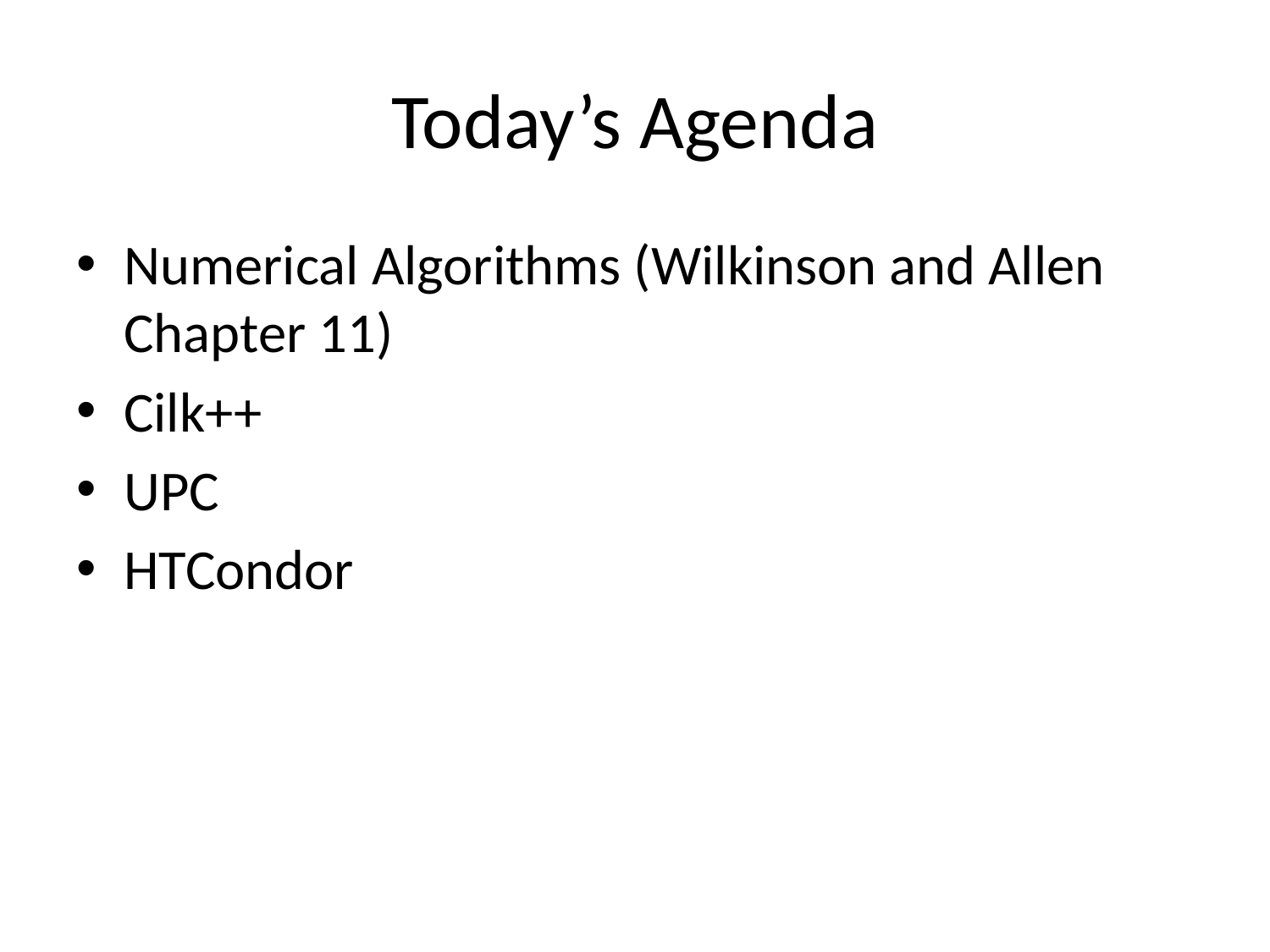

# Today’s Agenda
Numerical Algorithms (Wilkinson and Allen Chapter 11)
Cilk++
UPC
HTCondor